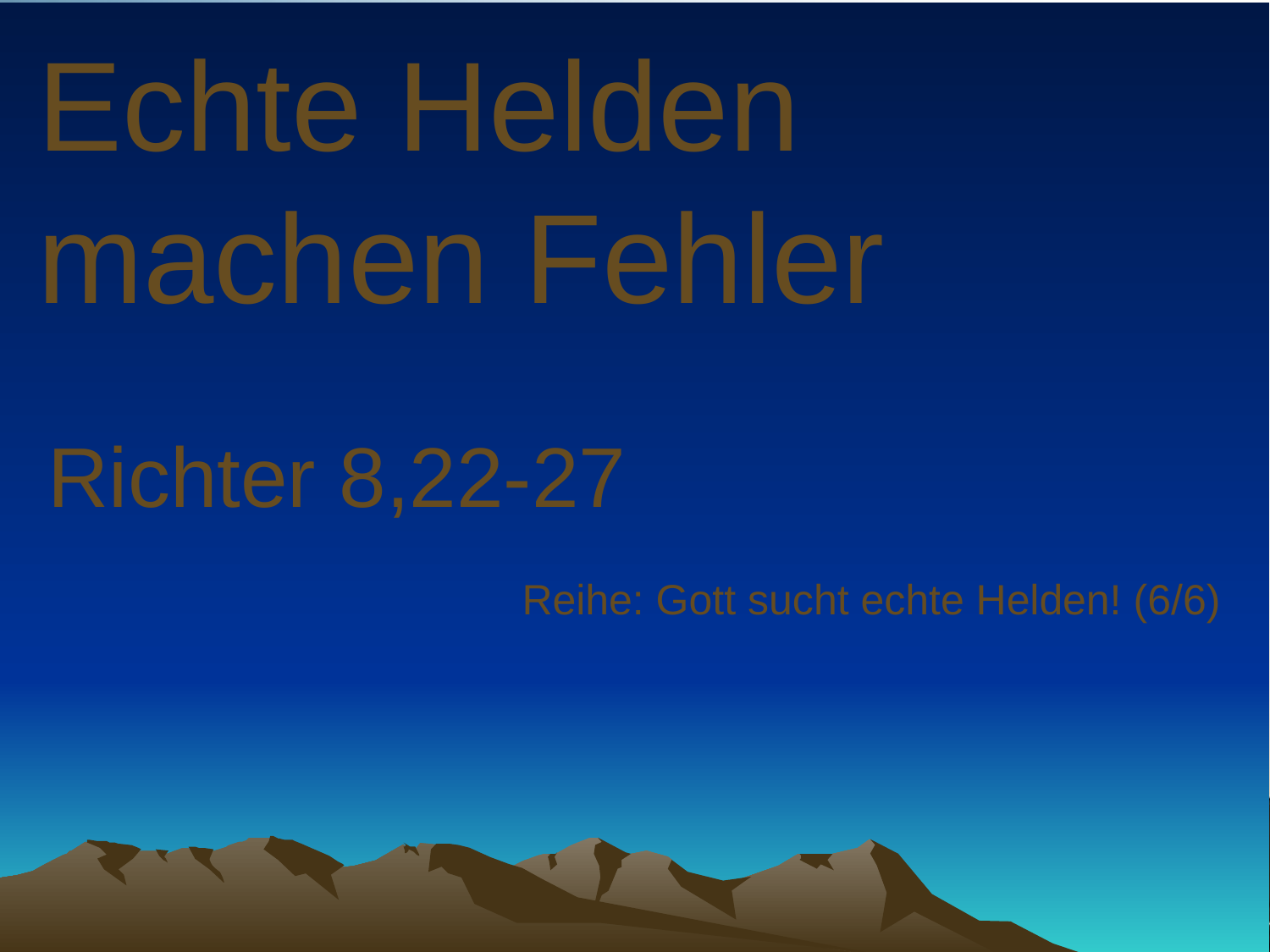

# Echte Helden machen Fehler
Richter 8,22-27
Reihe: Gott sucht echte Helden! (6/6)